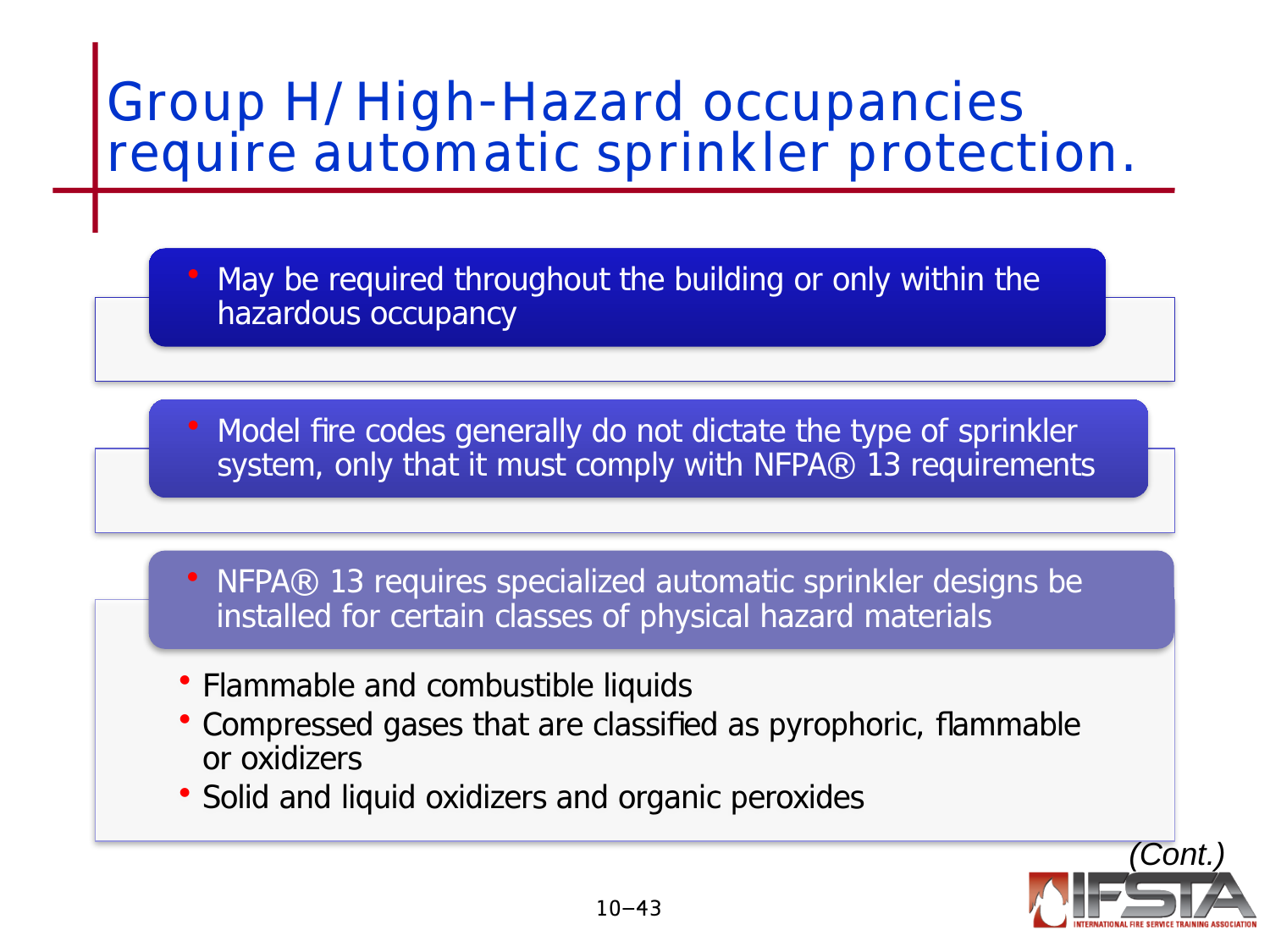

# Group H/High-Hazard occupancies require automatic sprinkler protection.
May be required throughout the building or only within the hazardous occupancy
Model fire codes generally do not dictate the type of sprinkler system, only that it must comply with NFPA® 13 requirements
Flammable and combustible liquids
Compressed gases that are classified as pyrophoric, flammable or oxidizers
Solid and liquid oxidizers and organic peroxides
NFPA® 13 requires specialized automatic sprinkler designs be installed for certain classes of physical hazard materials
(Cont.)
10–43